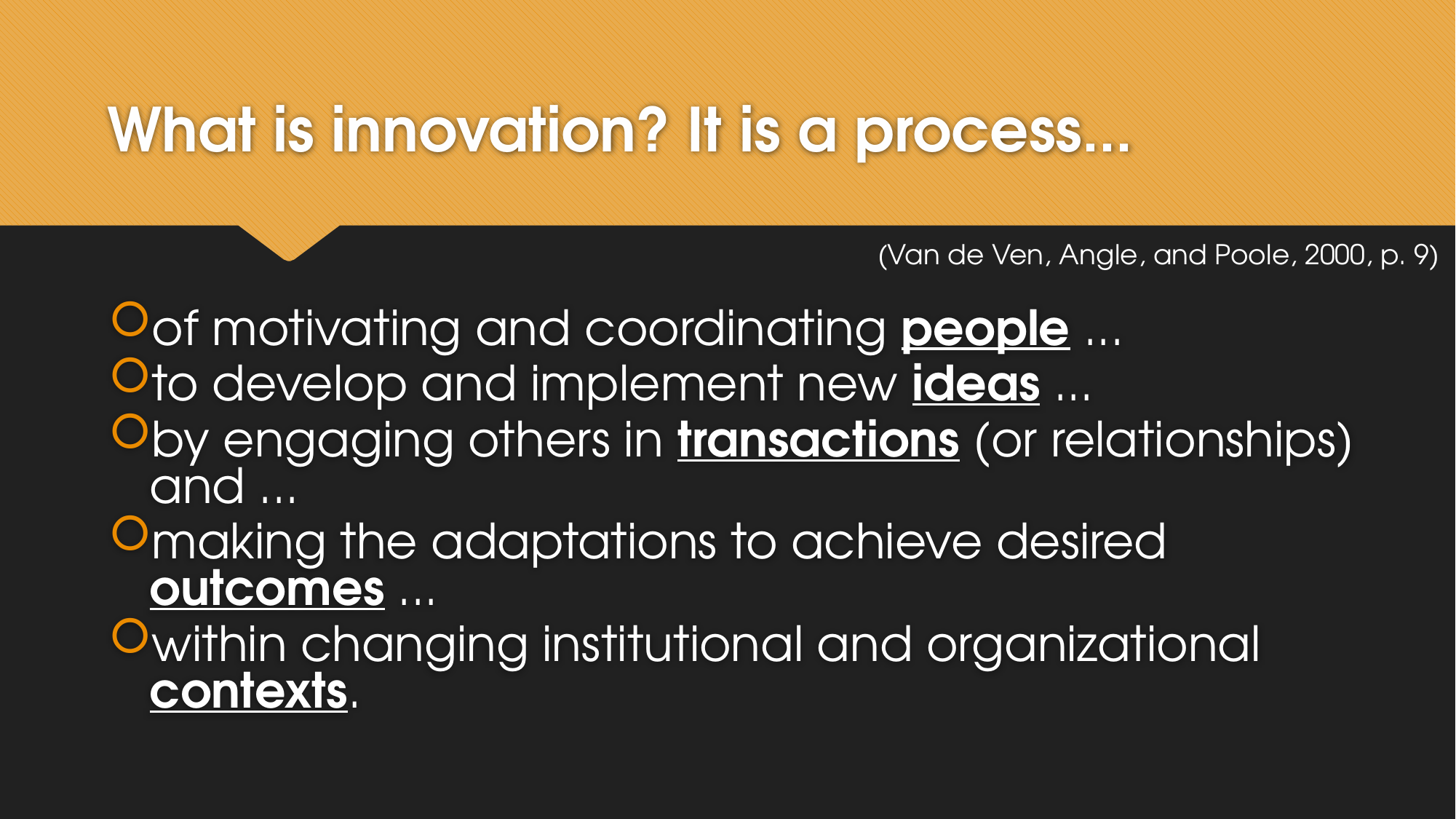

# What is innovation? It is a process...
(Van de Ven, Angle, and Poole, 2000, p. 9)
of motivating and coordinating people ...
to develop and implement new ideas ...
by engaging others in transactions (or relationships) and ...
making the adaptations to achieve desired outcomes ...
within changing institutional and organizational contexts.